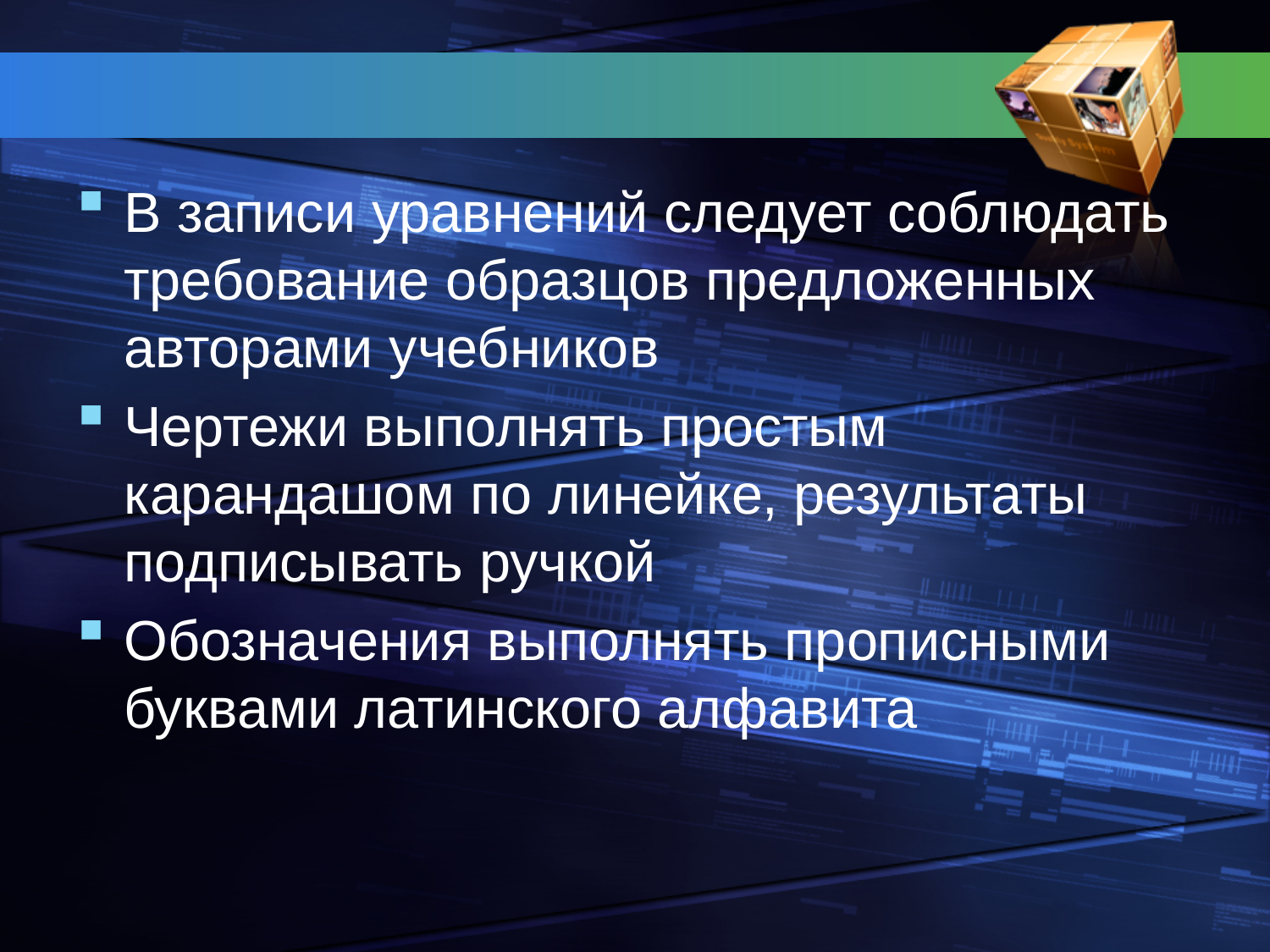

#
В записи уравнений следует соблюдать требование образцов предложенных авторами учебников
Чертежи выполнять простым карандашом по линейке, результаты подписывать ручкой
Обозначения выполнять прописными буквами латинского алфавита